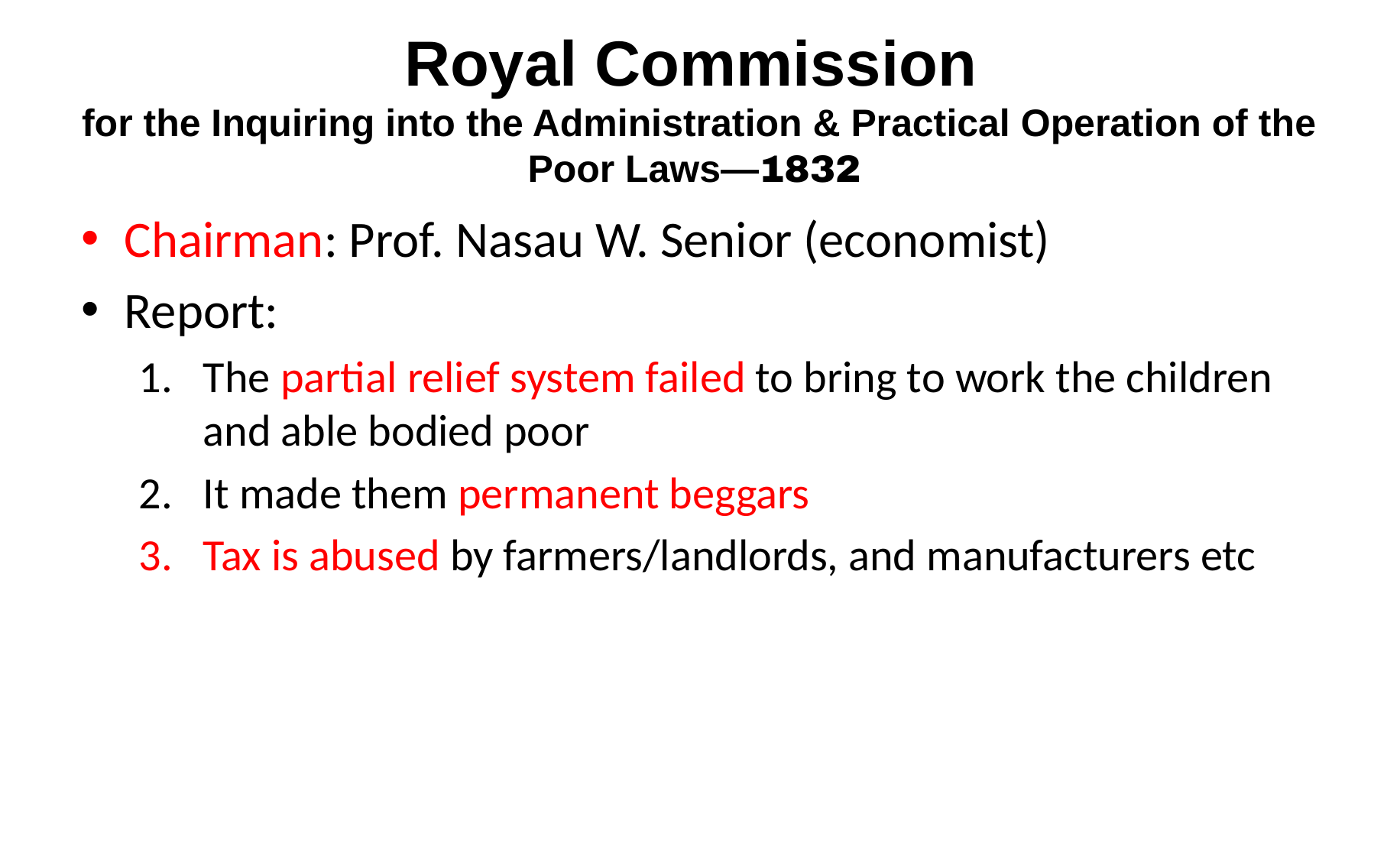

# Royal Commission for the Inquiring into the Administration & Practical Operation of the Poor Laws—1832
Chairman: Prof. Nasau W. Senior (economist)
Report:
The partial relief system failed to bring to work the children and able bodied poor
It made them permanent beggars
Tax is abused by farmers/landlords, and manufacturers etc